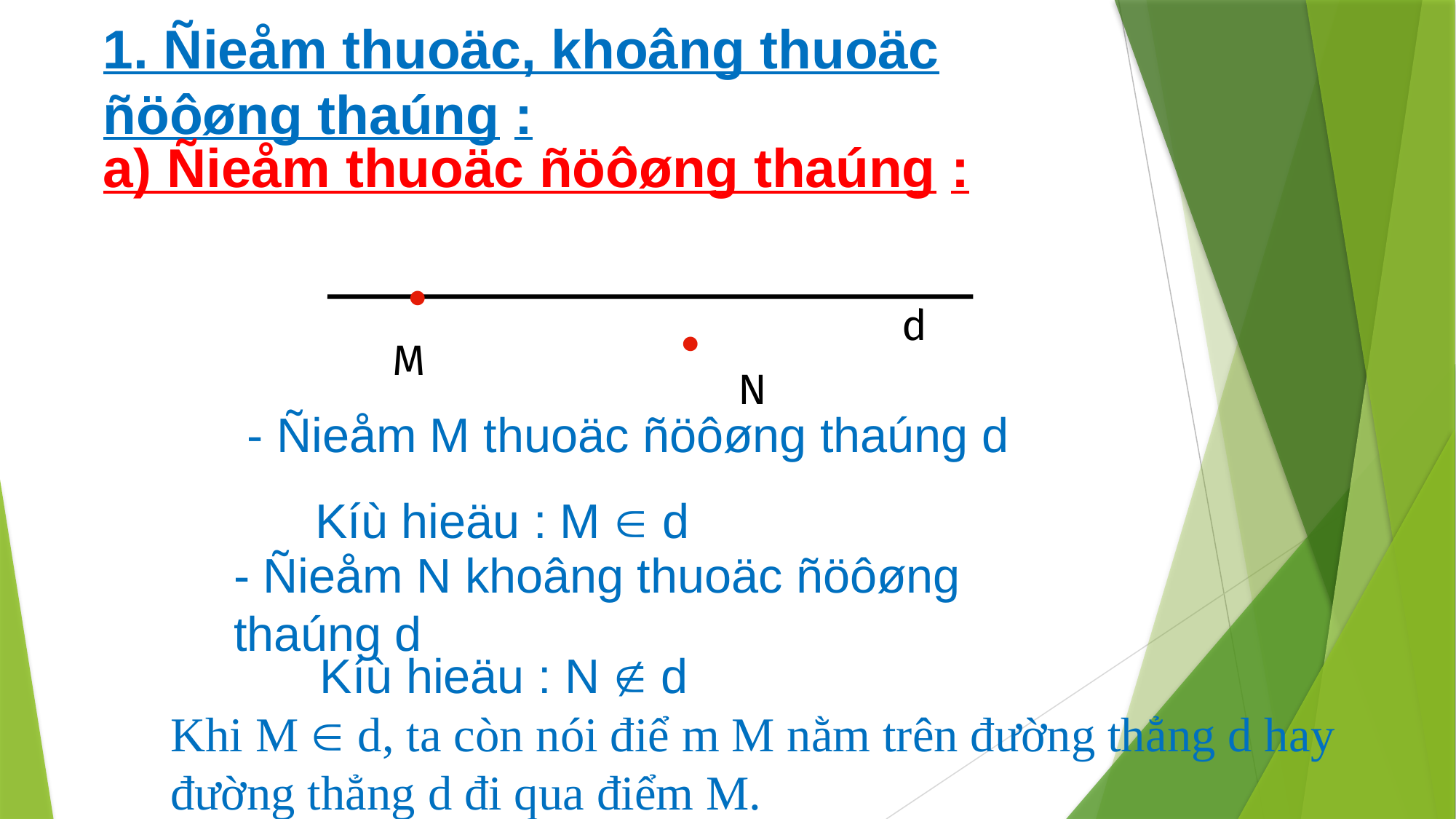

1. Ñieåm thuoäc, khoâng thuoäc ñöôøng thaúng :
a) Ñieåm thuoäc ñöôøng thaúng :
•
d

•
M
N
- Ñieåm M thuoäc ñöôøng thaúng d
Kíù hieäu : M ∈ d
- Ñieåm N khoâng thuoäc ñöôøng thaúng d
Kíù hieäu : N ∉ d
Khi M ∈ d, ta còn nói điể m M nằm trên đường thẳng d hay đường thẳng d đi qua điểm M.